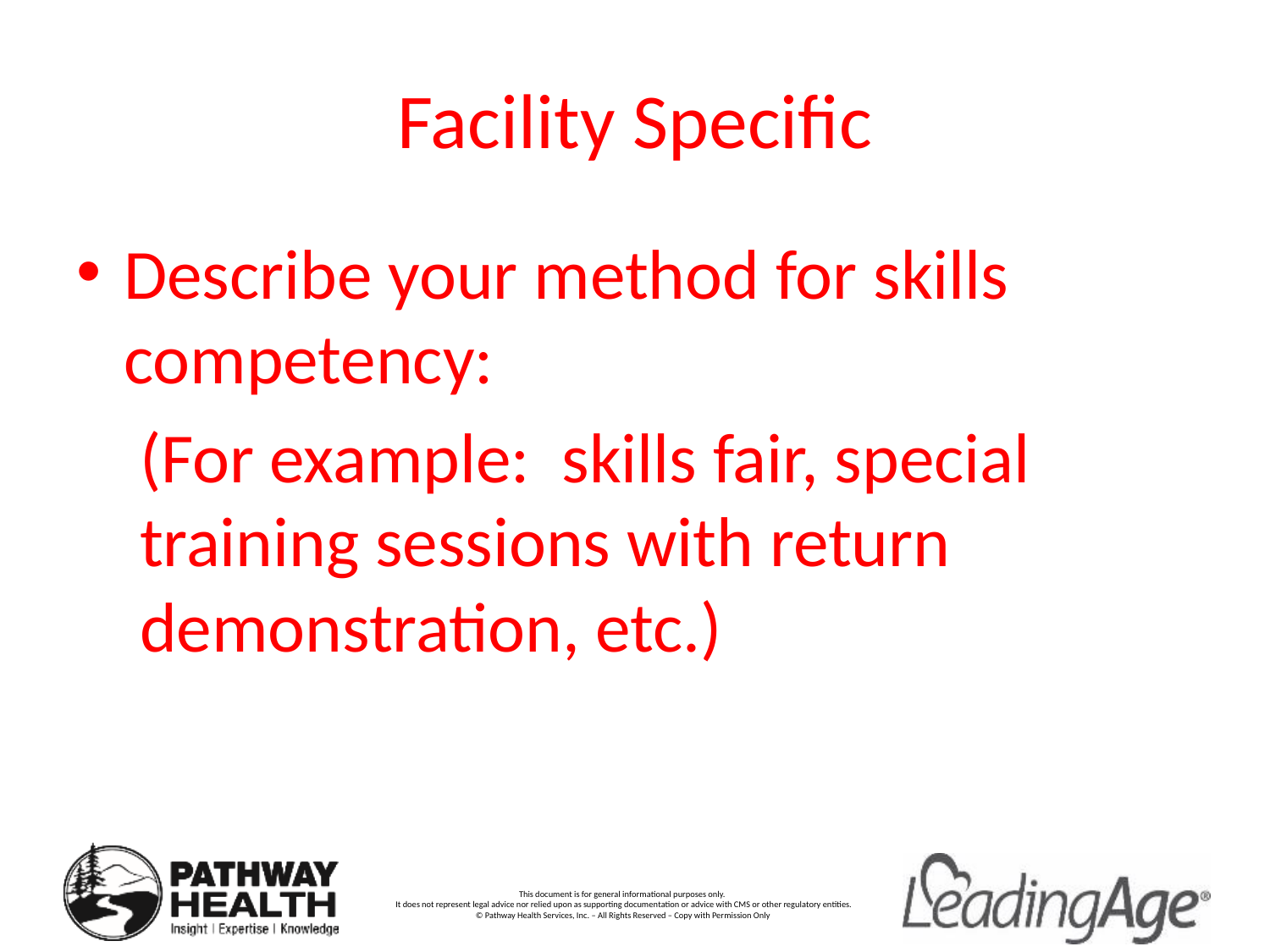

# Facility Specific
Describe your method for skills competency:
(For example:  skills fair, special training sessions with return demonstration, etc.)